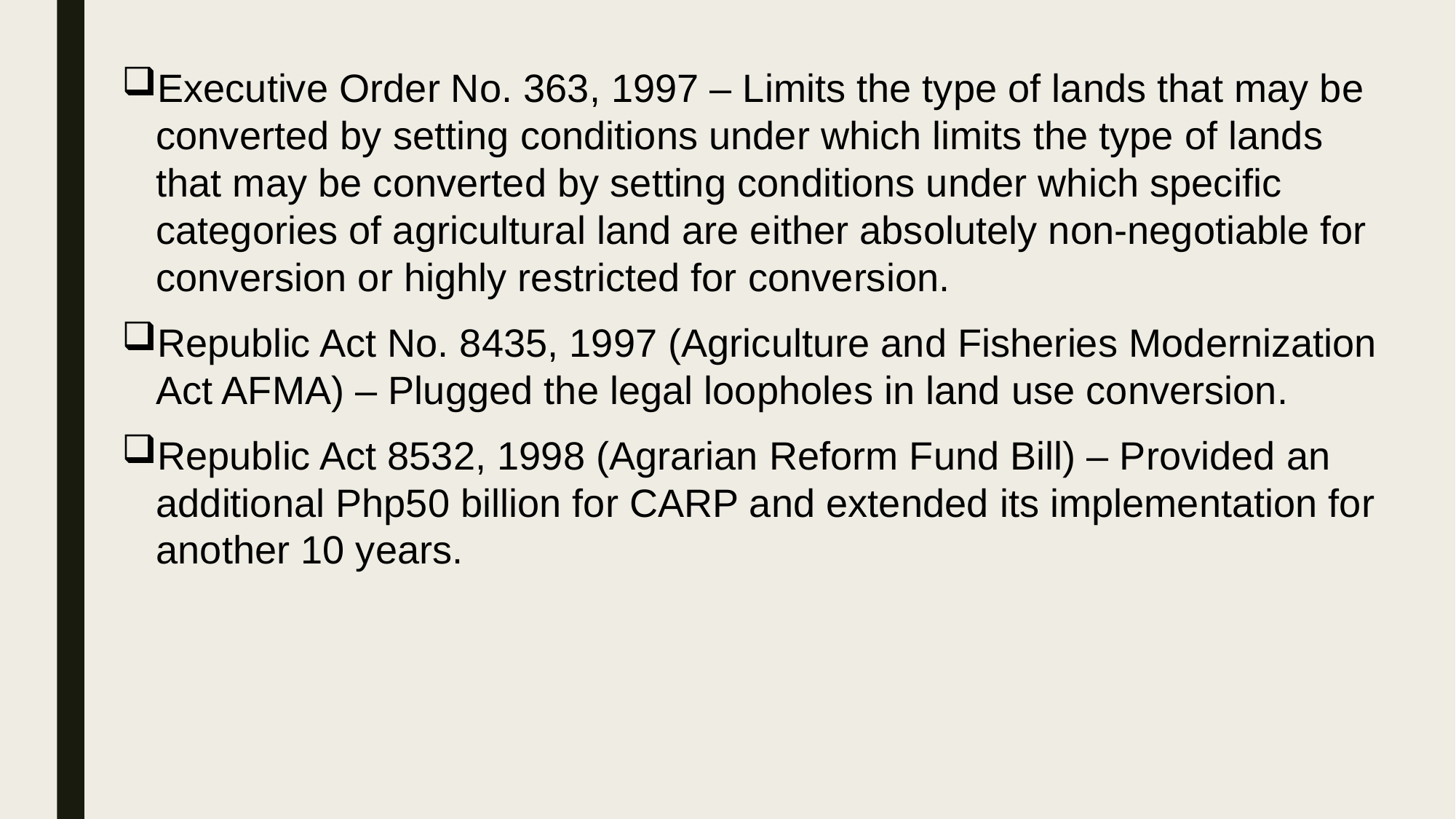

Executive Order No. 363, 1997 – Limits the type of lands that may be converted by setting conditions under which limits the type of lands that may be converted by setting conditions under which specific categories of agricultural land are either absolutely non-negotiable for conversion or highly restricted for conversion.
Republic Act No. 8435, 1997 (Agriculture and Fisheries Modernization Act AFMA) – Plugged the legal loopholes in land use conversion.
Republic Act 8532, 1998 (Agrarian Reform Fund Bill) – Provided an additional Php50 billion for CARP and extended its implementation for another 10 years.